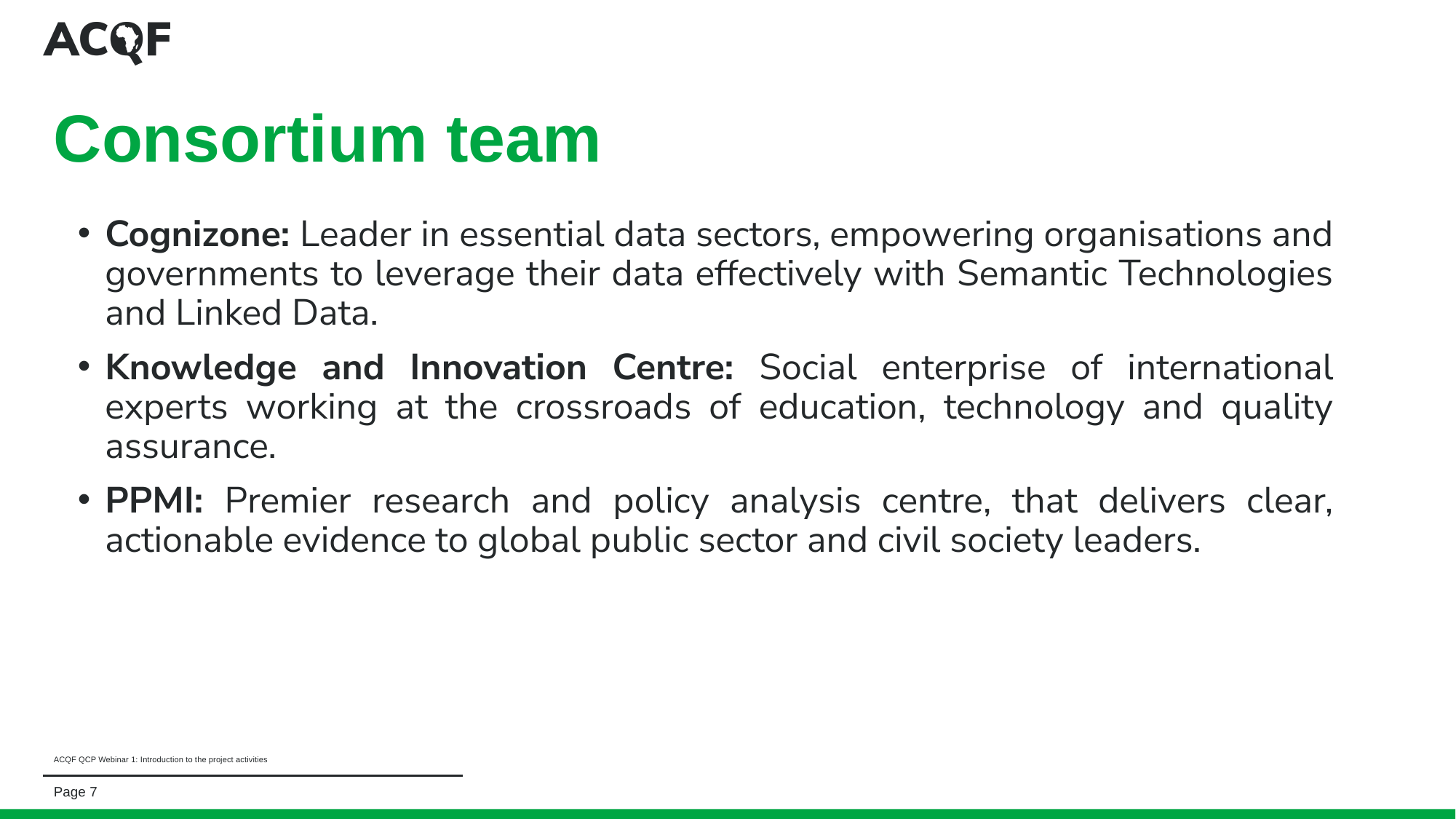

# Consortium team
Cognizone: Leader in essential data sectors, empowering organisations and governments to leverage their data effectively with Semantic Technologies and Linked Data.
Knowledge and Innovation Centre: Social enterprise of international experts working at the crossroads of education, technology and quality assurance.
PPMI: Premier research and policy analysis centre, that delivers clear, actionable evidence to global public sector and civil society leaders.
ACQF QCP Webinar 1: Introduction to the project activities
Page 7